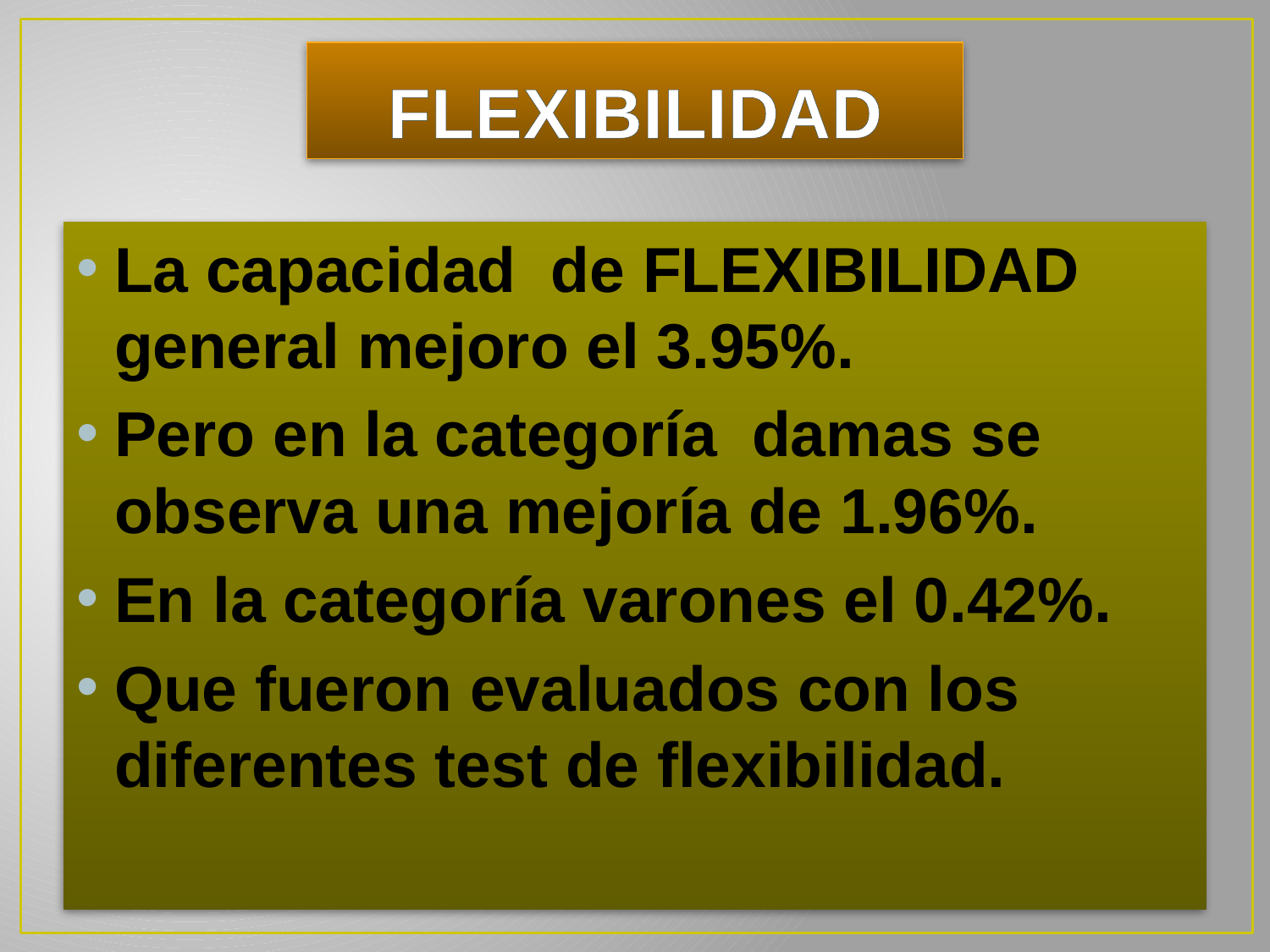

# FLEXIBILIDAD
La capacidad  de FLEXIBILIDAD general mejoro el 3.95%.
Pero en la categoría  damas se observa una mejoría de 1.96%.
En la categoría varones el 0.42%.
Que fueron evaluados con los diferentes test de flexibilidad.